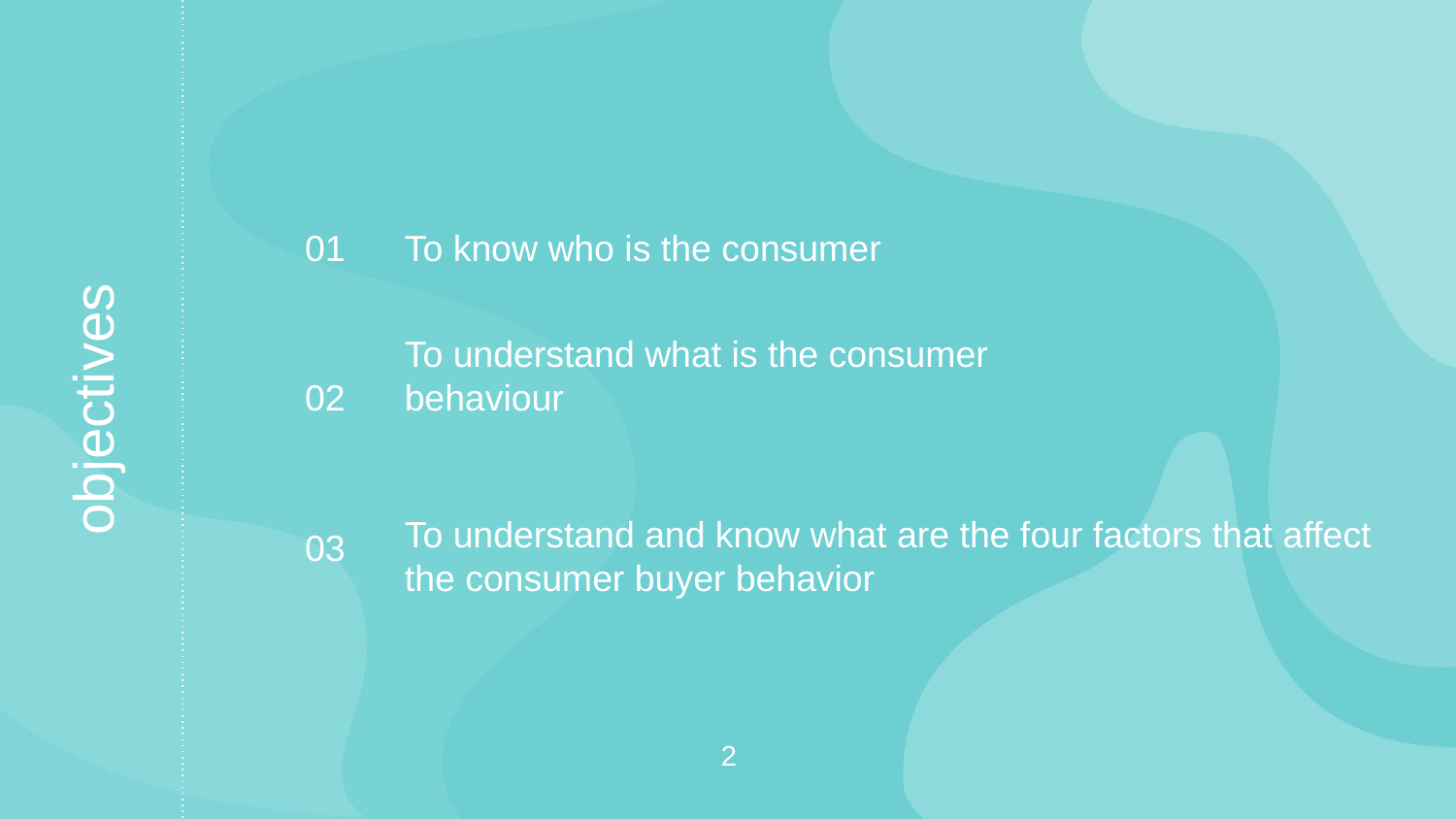

# 01
To know who is the consumer
02
To understand what is the consumer behaviour
objectives
03
To understand and know what are the four factors that affect the consumer buyer behavior
2